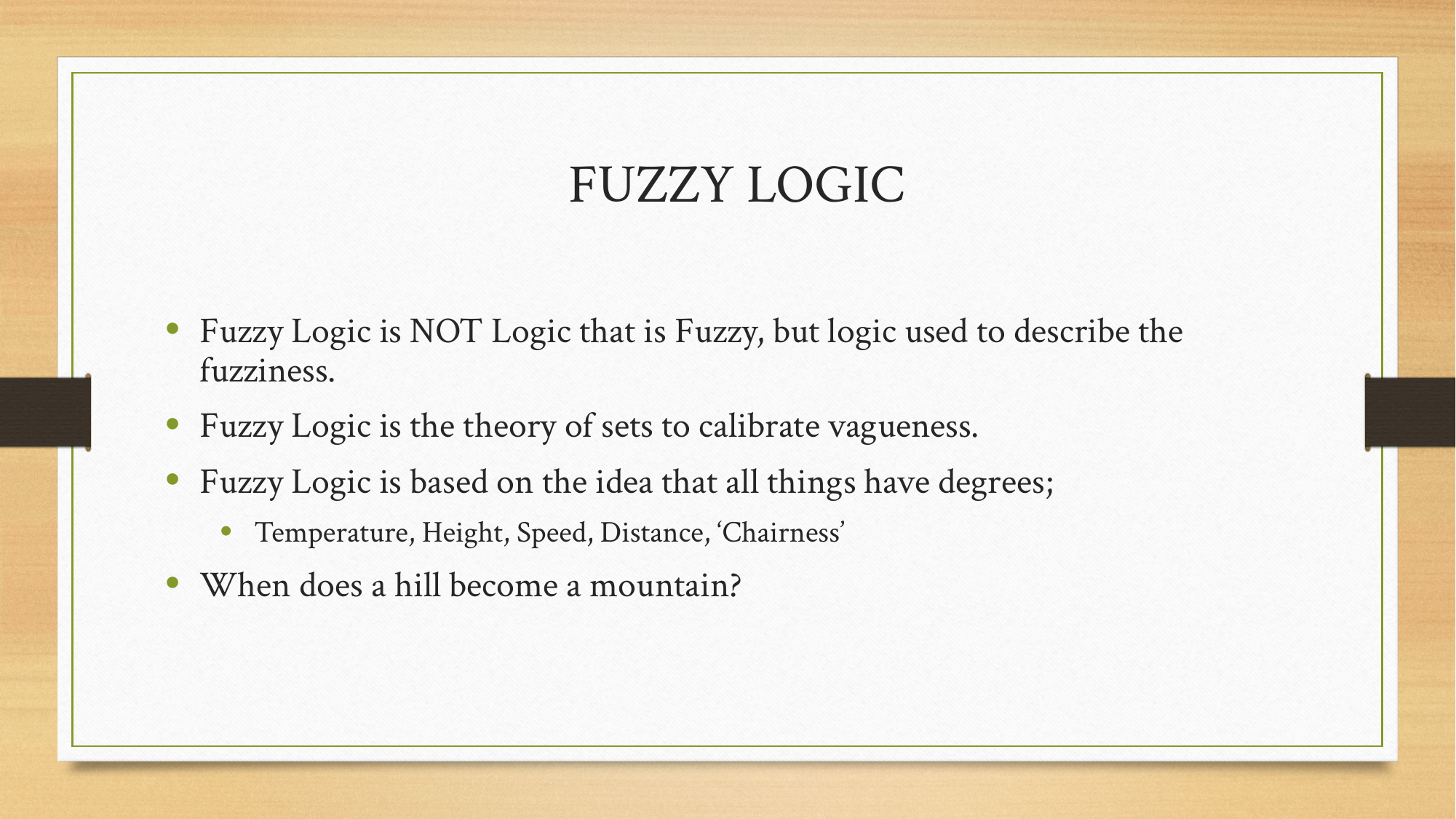

Fuzzy Logic is NOT Logic that is Fuzzy, but logic used to describe the fuzziness.
Fuzzy Logic is the theory of sets to calibrate vagueness.
Fuzzy Logic is based on the idea that all things have degrees;
Temperature, Height, Speed, Distance, ‘Chairness’
When does a hill become a mountain?
Fuzzy Logic